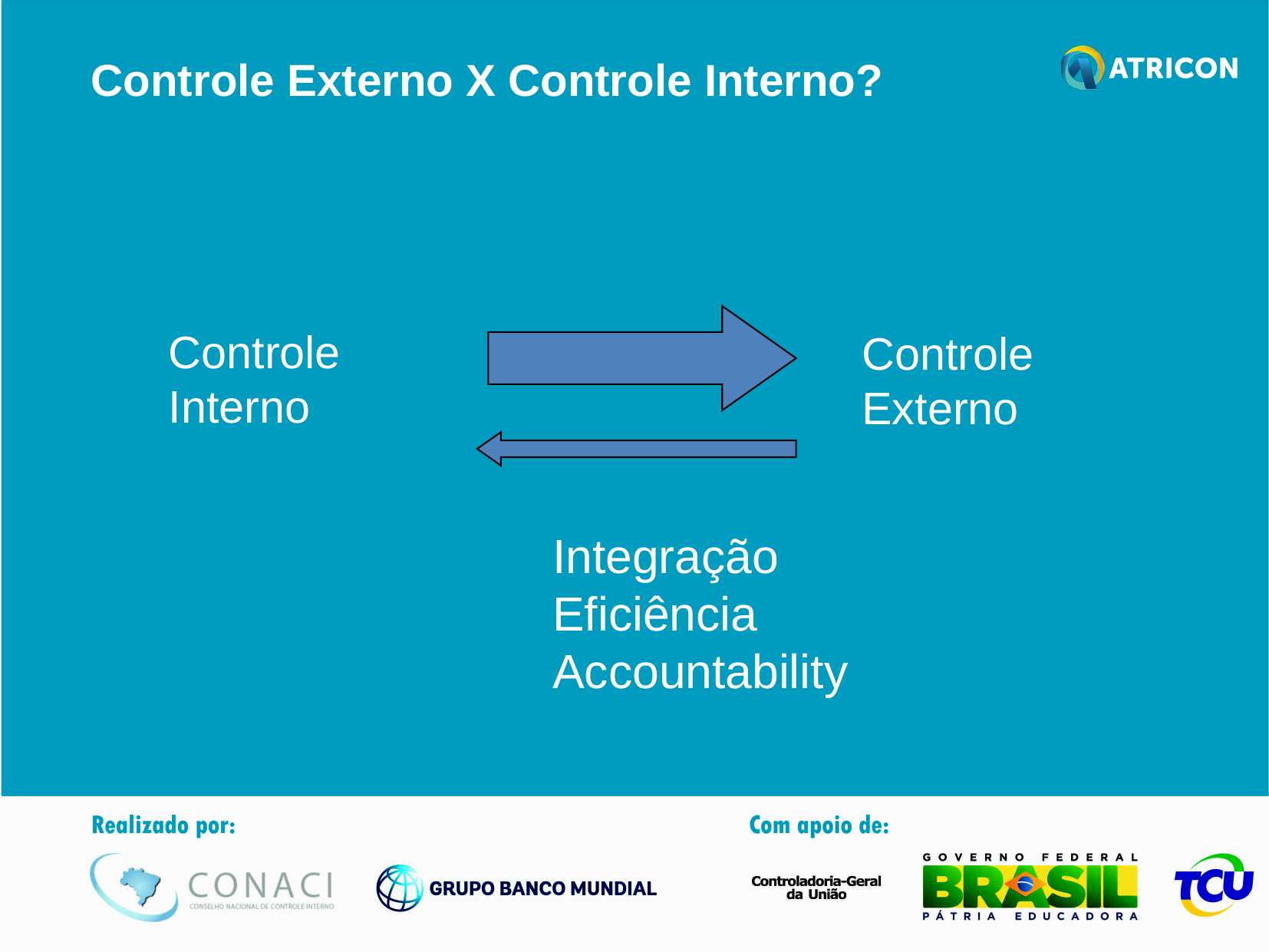

Controle Externo X Controle Interno?

Controle
Interno
Controle
Externo
Integração
Eficiência
Accountability